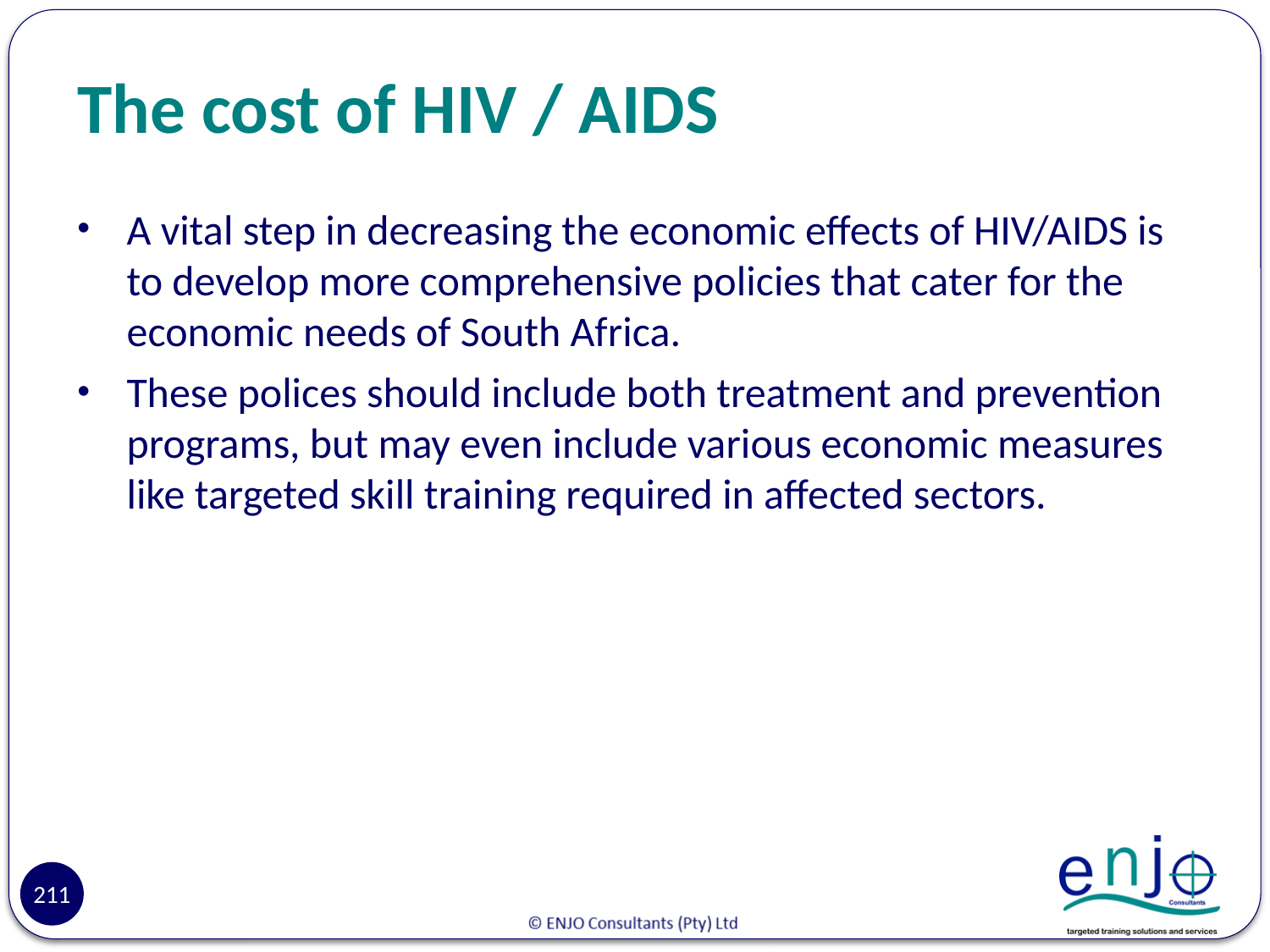

# The cost of HIV / AIDS
A vital step in decreasing the economic effects of HIV/AIDS is to develop more comprehensive policies that cater for the economic needs of South Africa.
These polices should include both treatment and prevention programs, but may even include various economic measures like targeted skill training required in affected sectors.
211